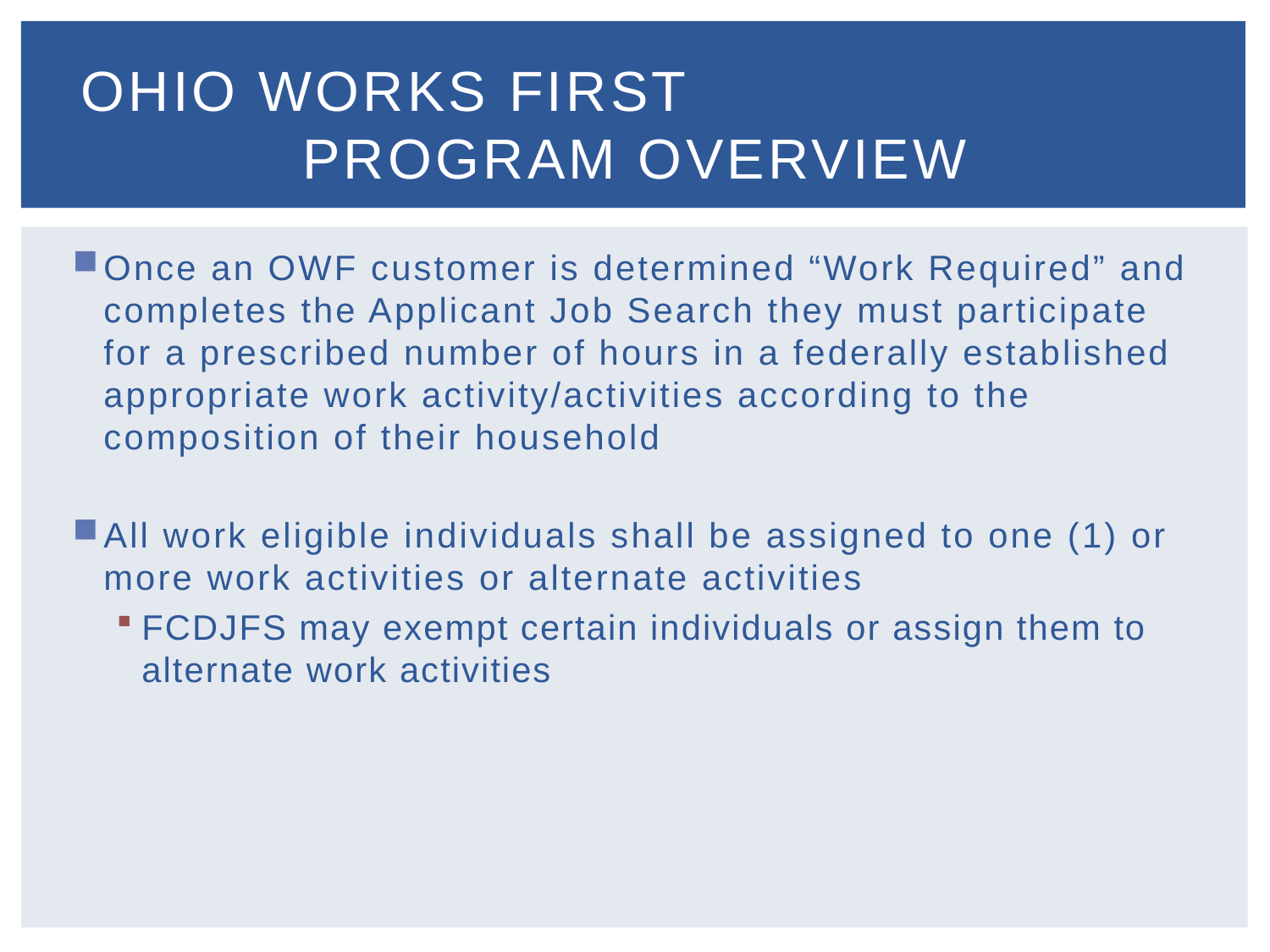

# Ohio Works First                           Program Overview
Once an OWF customer is determined “Work Required” and completes the Applicant Job Search they must participate for a prescribed number of hours in a federally established appropriate work activity/activities according to the composition of their household

All work eligible individuals shall be assigned to one (1) or more work activities or alternate activities
FCDJFS may exempt certain individuals or assign them to alternate work activities